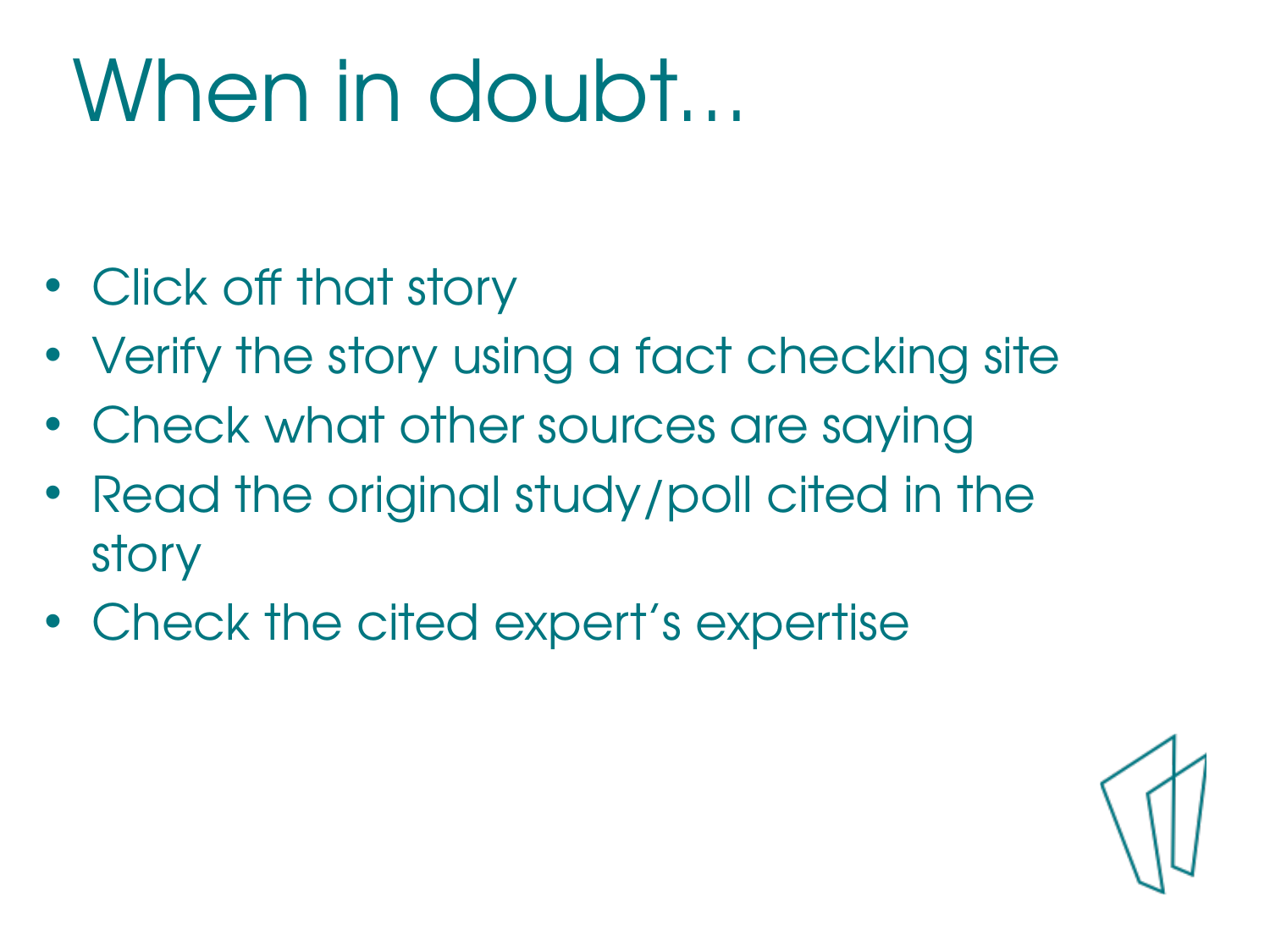

When in doubt…
Click off that story
Verify the story using a fact checking site
Check what other sources are saying
Read the original study/poll cited in the story
Check the cited expert’s expertise